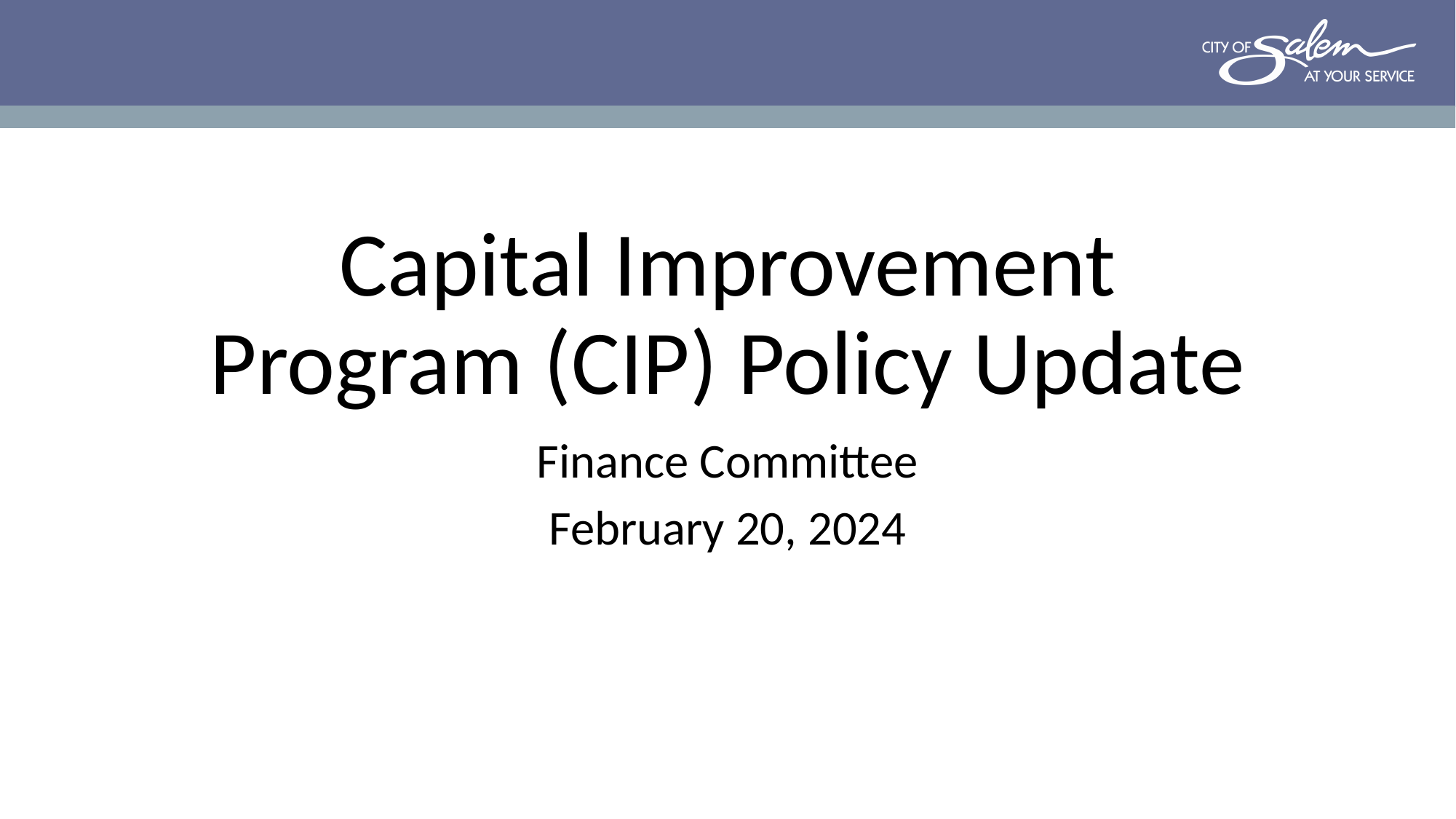

# Capital Improvement Program (CIP) Policy Update
Finance Committee
February 20, 2024